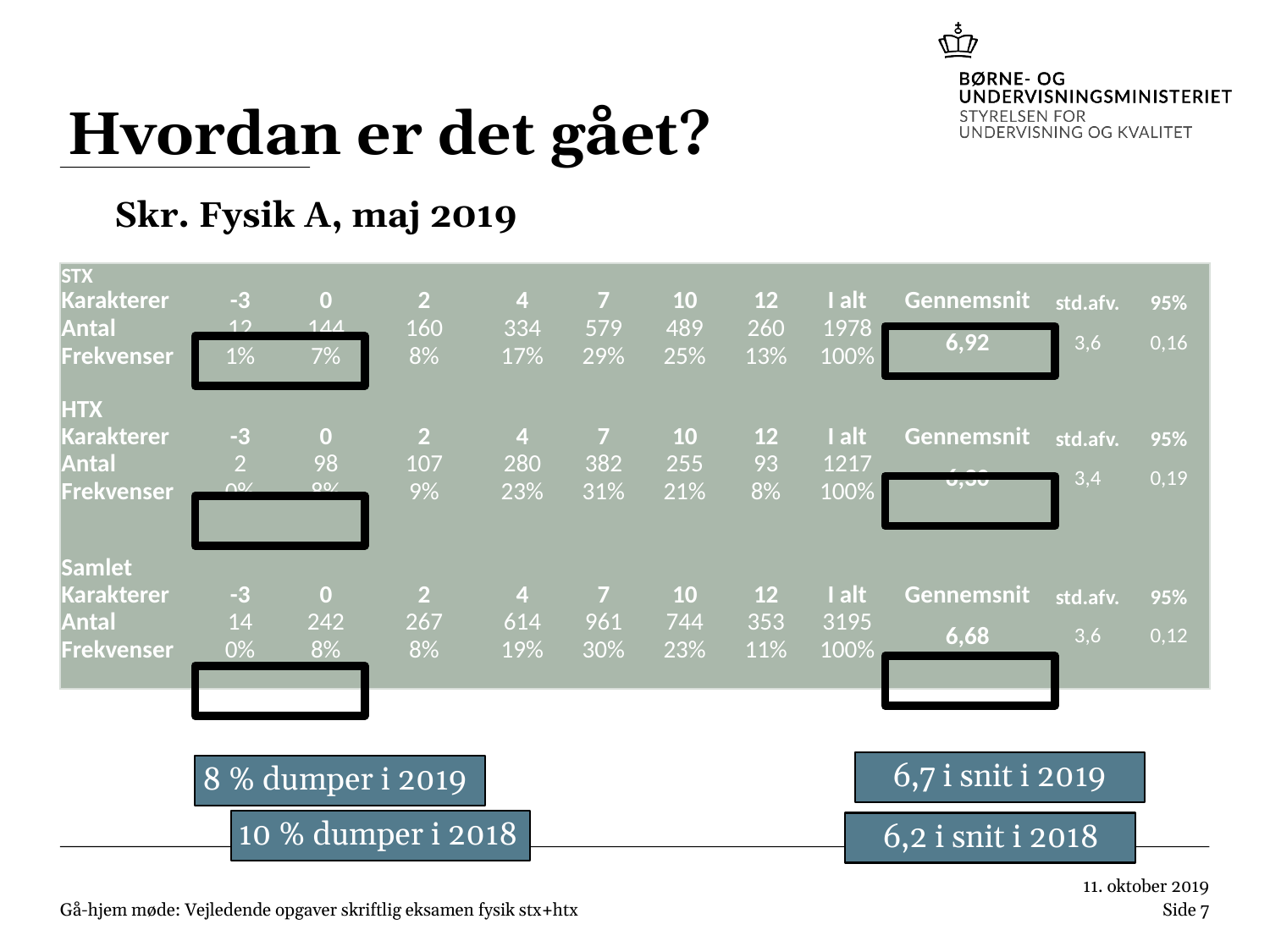

Hvordan er det gået?
   Skr. Fysik A, maj 2019
| STX |  |  |  |  |  |  |  |  |  |  |  |
| --- | --- | --- | --- | --- | --- | --- | --- | --- | --- | --- | --- |
| Karakterer | -3 | 0 | 2 | 4 | 7 | 10 | 12 | I alt | Gennemsnit | std.afv. | 95% |
| Antal | 12 | 144 | 160 | 334 | 579 | 489 | 260 | 1978 | 6,92 | 3,6 | 0,16 |
| Frekvenser | 1% | 7% | 8% | 17% | 29% | 25% | 13% | 100% |  |  |  |
|  |  |  |  |  |  |  |  |  |  |  |  |
| HTX |  |  |  |  |  |  |  |  |  |  |  |
| Karakterer | -3 | 0 | 2 | 4 | 7 | 10 | 12 | I alt | Gennemsnit | std.afv. | 95% |
| Antal | 2 | 98 | 107 | 280 | 382 | 255 | 93 | 1217 | 6,30 | 3,4 | 0,19 |
| Frekvenser | 0% | 8% | 9% | 23% | 31% | 21% | 8% | 100% |  |  |  |
|  |  |  |  |  |  |  |  |  |  |  |  |
|  |  |  |  |  |  |  |  |  |  |  |  |
| Samlet |  |  |  |  |  |  |  |  |  |  |  |
| Karakterer | -3 | 0 | 2 | 4 | 7 | 10 | 12 | I alt | Gennemsnit | std.afv. | 95% |
| Antal | 14 | 242 | 267 | 614 | 961 | 744 | 353 | 3195 | 6,68 | 3,6 | 0,12 |
| Frekvenser | 0% | 8% | 8% | 19% | 30% | 23% | 11% | 100% |  |  |  |
|  |  |  |  |  |  |  |  |  |  |  |  |

     6,7 i snit i 2019
 8 % dumper i 2019
 10 % dumper i 2018
     6,2 i snit i 2018
Gå-hjem møde: Vejledende opgaver skriftlig eksamen fysik stx+htx
11. oktober 2019
Side 7